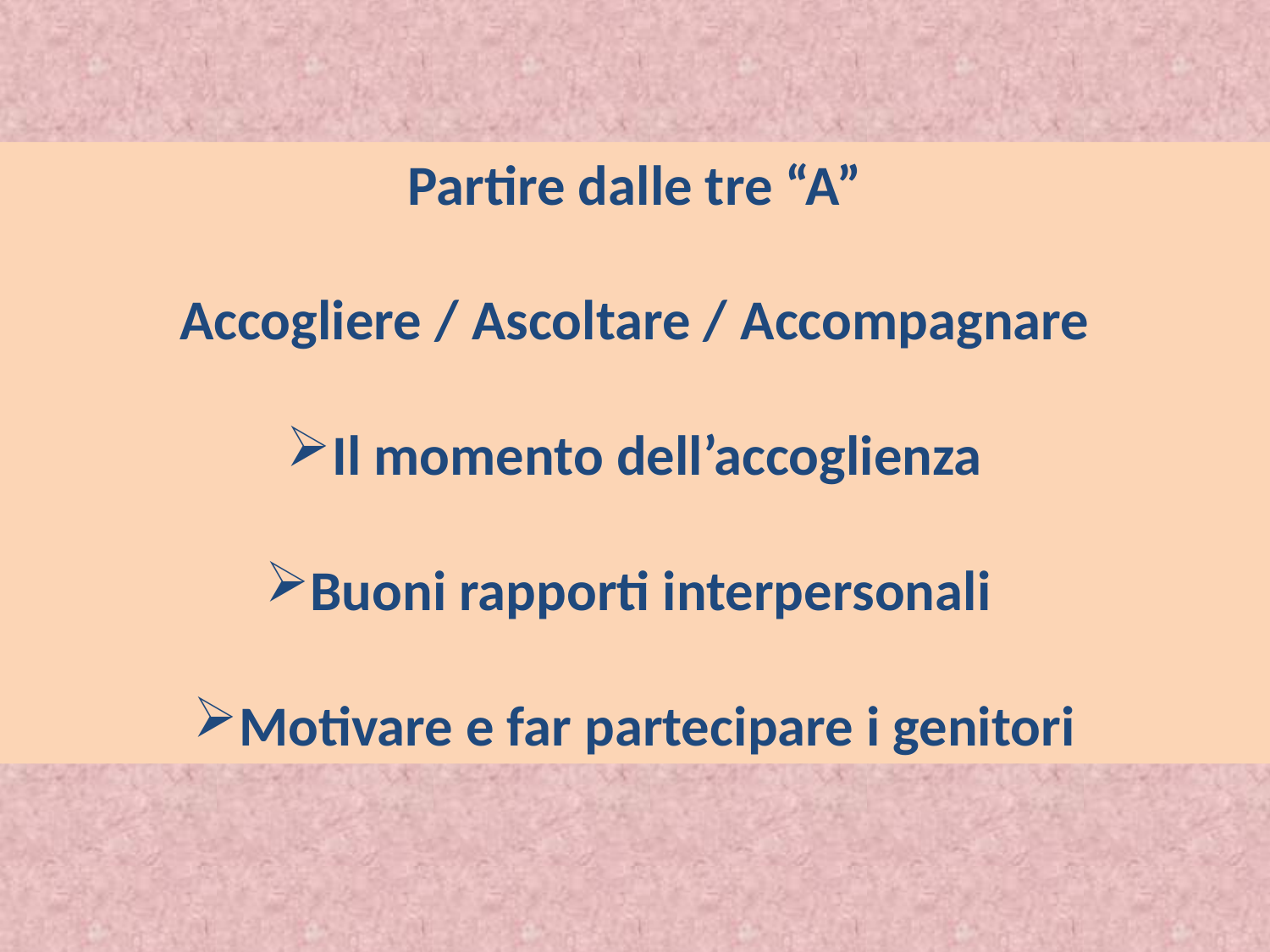

Partire dalle tre “A”

Accogliere / Ascoltare / Accompagnare

Il momento dell’accoglienza

Buoni rapporti interpersonali

Motivare e far partecipare i genitori